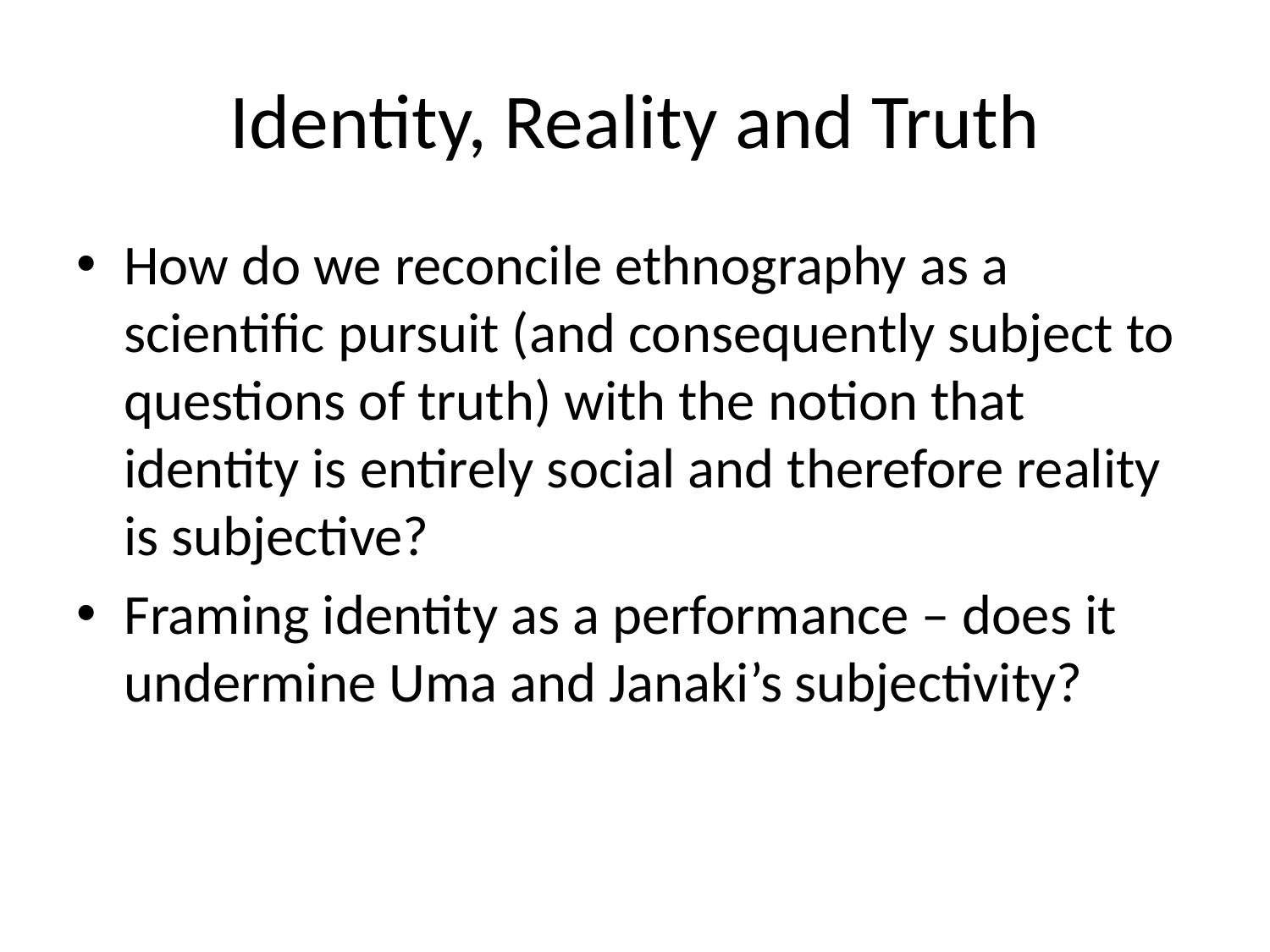

# Identity, Reality and Truth
How do we reconcile ethnography as a scientific pursuit (and consequently subject to questions of truth) with the notion that identity is entirely social and therefore reality is subjective?
Framing identity as a performance – does it undermine Uma and Janaki’s subjectivity?